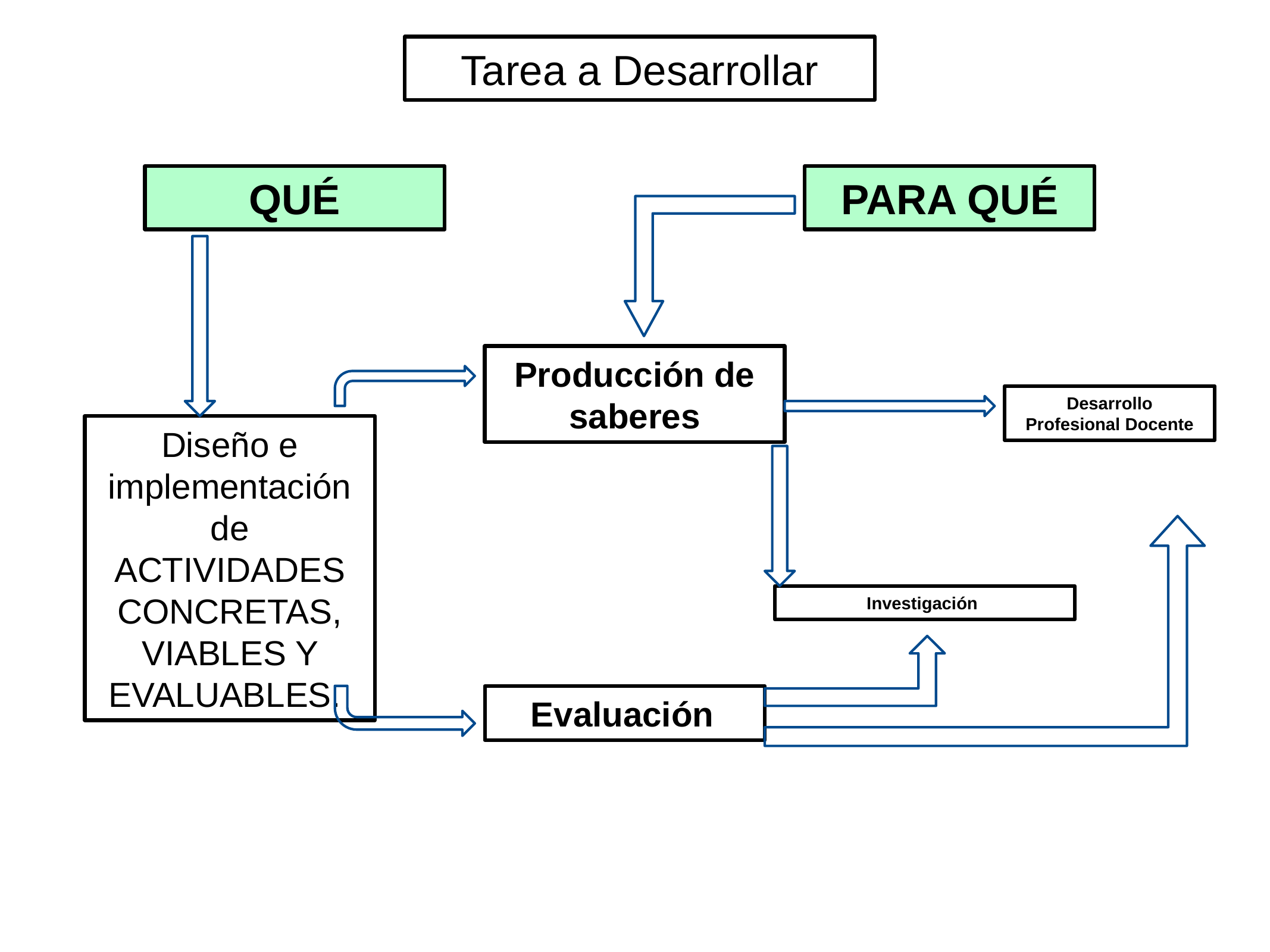

Tarea a Desarrollar
QUÉ
PARA QUÉ

Producción de saberes

Desarrollo Profesional Docente

Diseño e implementación de ACTIVIDADES CONCRETAS, VIABLES Y EVALUABLES.

Investigación

Evaluación